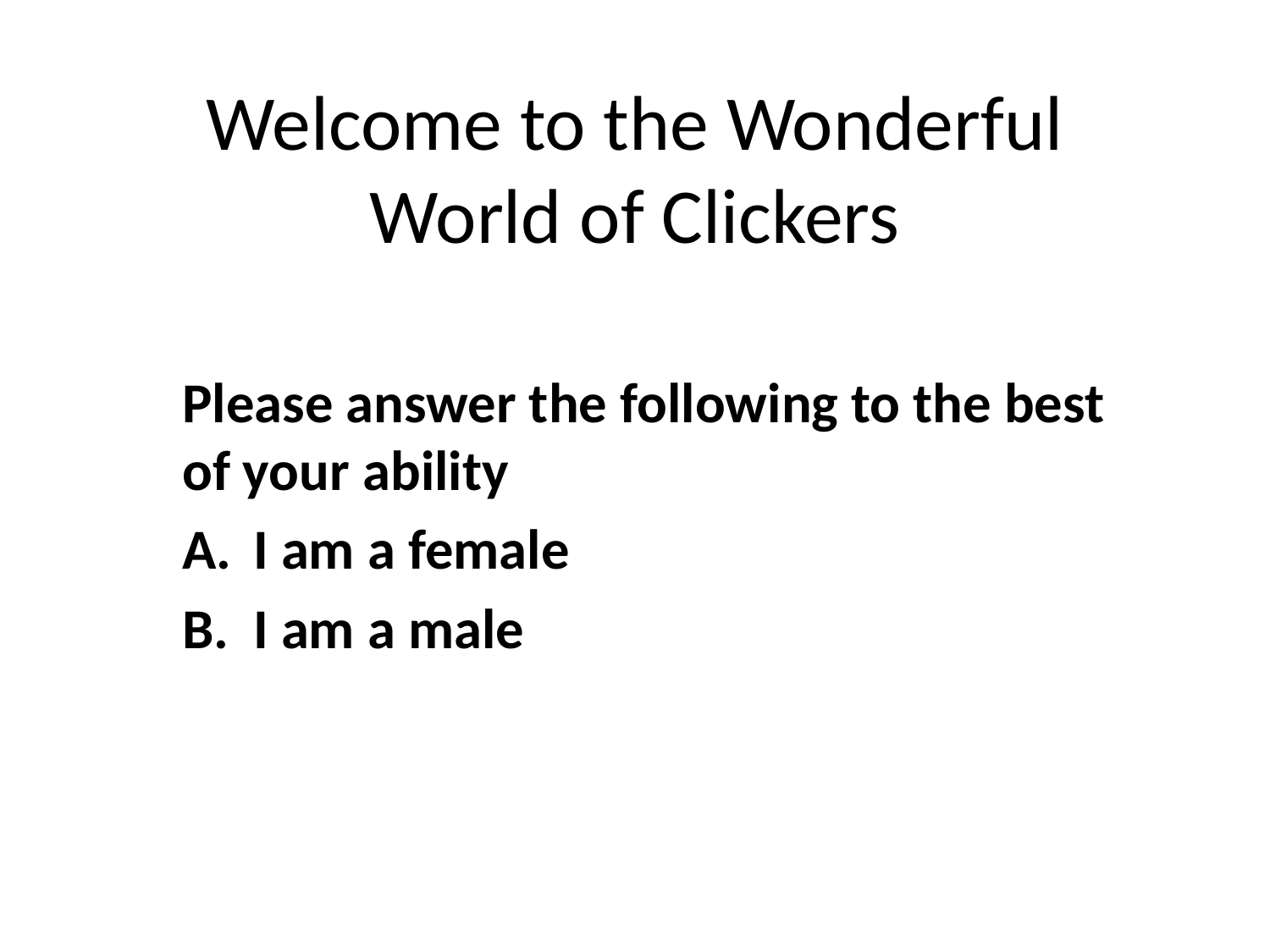

# Welcome to the Wonderful World of Clickers
Please answer the following to the best of your ability
I am a female
I am a male